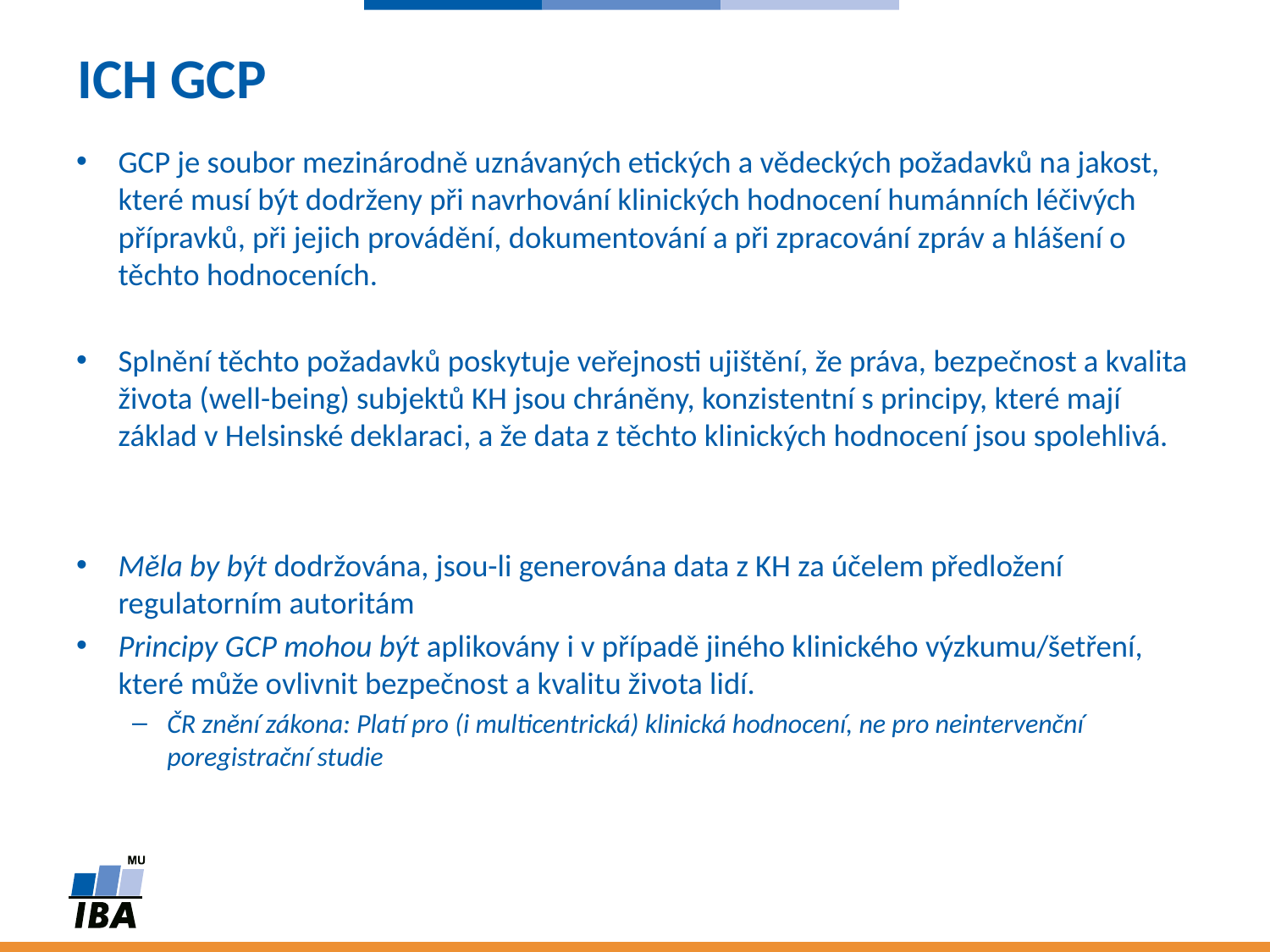

# ICH GCP
GCP je soubor mezinárodně uznávaných etických a vědeckých požadavků na jakost, které musí být dodrženy při navrhování klinických hodnocení humánních léčivých přípravků, při jejich provádění, dokumentování a při zpracování zpráv a hlášení o těchto hodnoceních.

Splnění těchto požadavků poskytuje veřejnosti ujištění, že práva, bezpečnost a kvalita života (well-being) subjektů KH jsou chráněny, konzistentní s principy, které mají základ v Helsinské deklaraci, a že data z těchto klinických hodnocení jsou spolehlivá.

Měla by být dodržována, jsou-li generována data z KH za účelem předložení regulatorním autoritám
Principy GCP mohou být aplikovány i v případě jiného klinického výzkumu/šetření, které může ovlivnit bezpečnost a kvalitu života lidí.
ČR znění zákona: Platí pro (i multicentrická) klinická hodnocení, ne pro neintervenční poregistrační studie